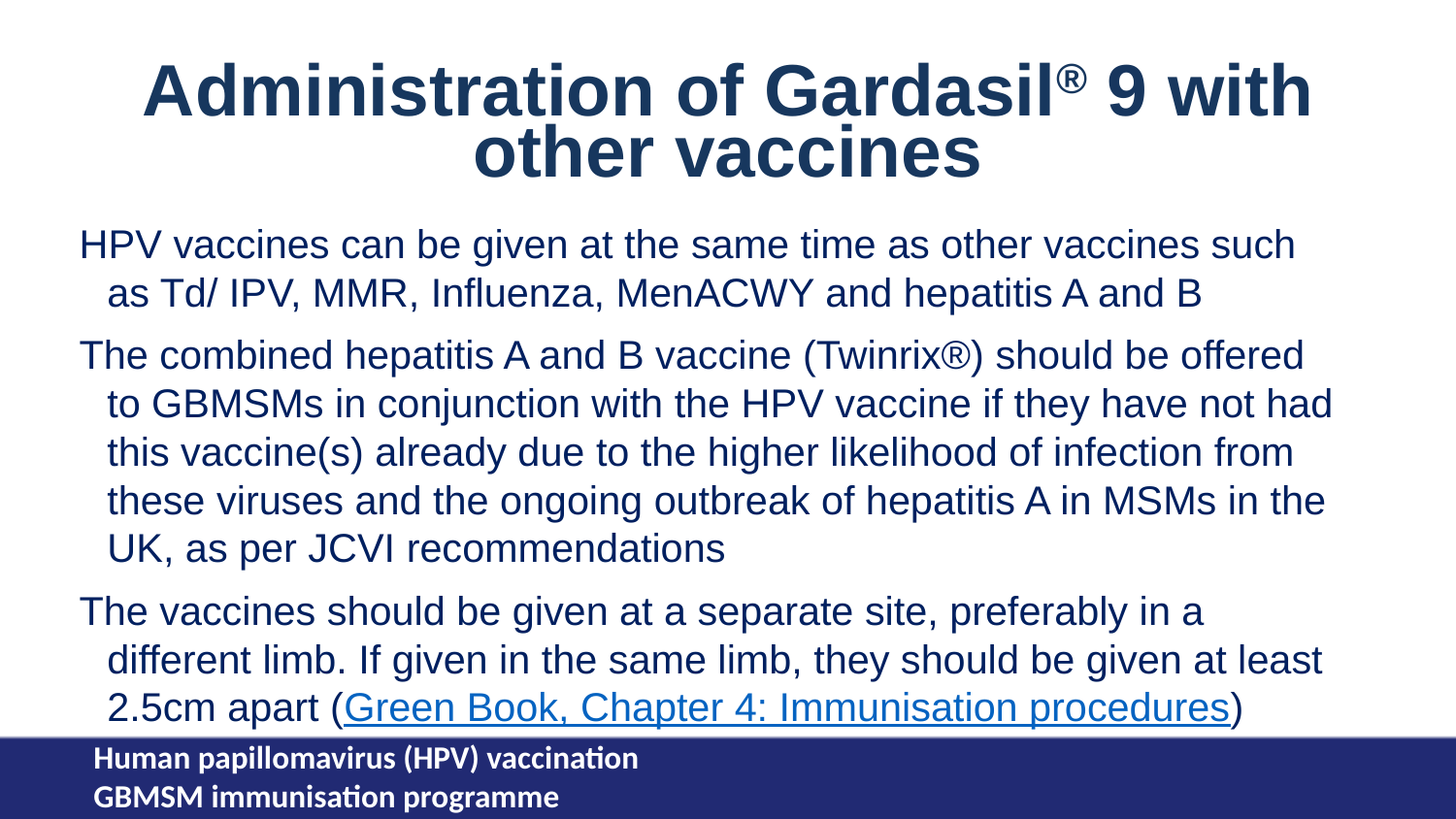

Administration of Gardasil® 9 with other vaccines

HPV vaccines can be given at the same time as other vaccines such as Td/ IPV, MMR, Influenza, MenACWY and hepatitis A and B
The combined hepatitis A and B vaccine (Twinrix®) should be offered to GBMSMs in conjunction with the HPV vaccine if they have not had this vaccine(s) already due to the higher likelihood of infection from these viruses and the ongoing outbreak of hepatitis A in MSMs in the UK, as per JCVI recommendations
The vaccines should be given at a separate site, preferably in a different limb. If given in the same limb, they should be given at least 2.5cm apart (Green Book, Chapter 4: Immunisation procedures)

Human papillomavirus (HPV) vaccination
GBMSM immunisation programme